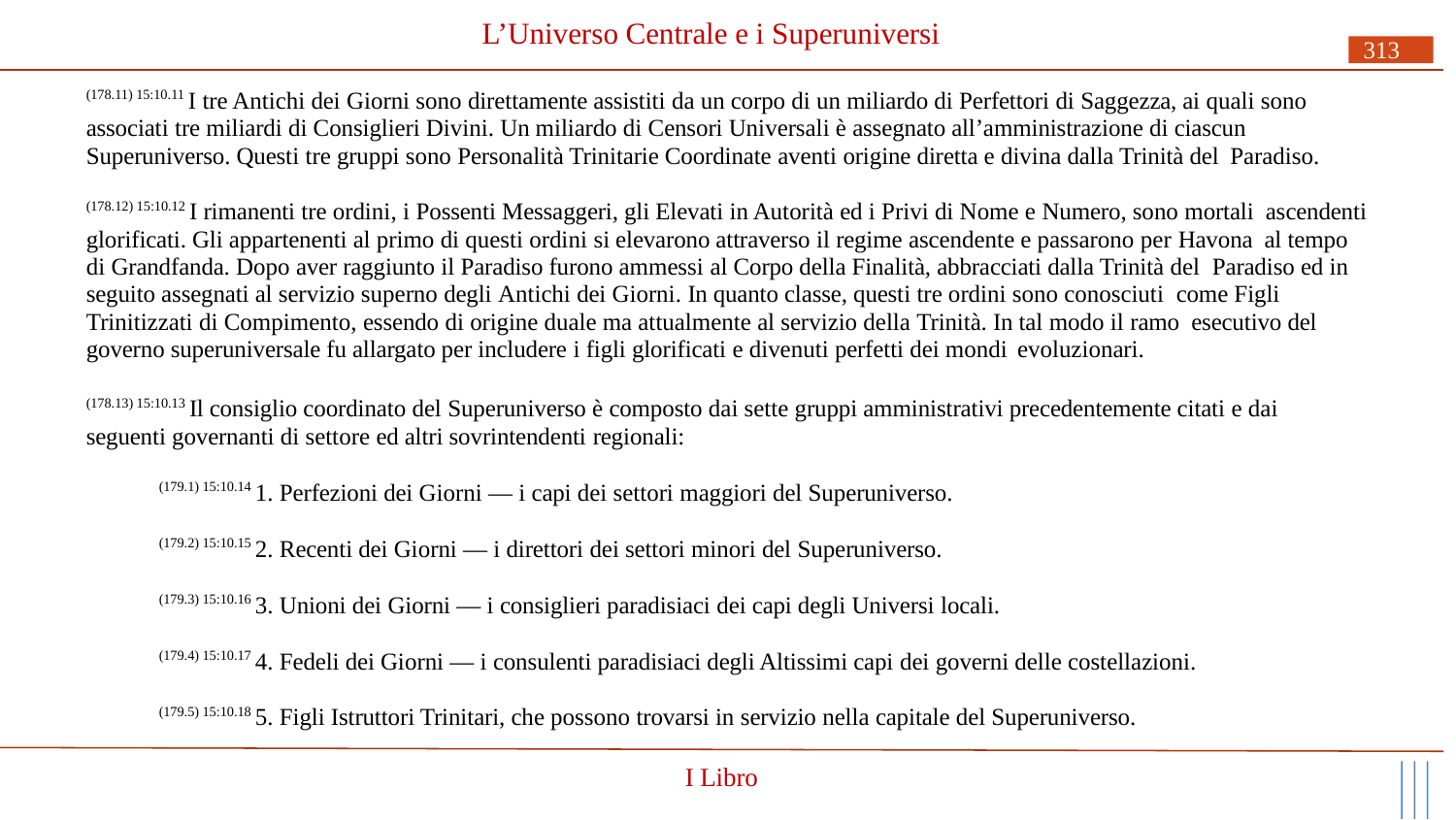

# L’Universo Centrale e i Superuniversi
313

(178.11) 15:10.11 I tre Antichi dei Giorni sono direttamente assistiti da un corpo di un miliardo di Perfettori di Saggezza, ai quali sono  associati tre miliardi di Consiglieri Divini. Un miliardo di Censori Universali è assegnato all’amministrazione di ciascun  Superuniverso. Questi tre gruppi sono Personalità Trinitarie Coordinate aventi origine diretta e divina dalla Trinità del Paradiso.

(178.12) 15:10.12 I rimanenti tre ordini, i Possenti Messaggeri, gli Elevati in Autorità ed i Privi di Nome e Numero, sono mortali  ascendenti glorificati. Gli appartenenti al primo di questi ordini si elevarono attraverso il regime ascendente e passarono per Havona  al tempo di Grandfanda. Dopo aver raggiunto il Paradiso furono ammessi al Corpo della Finalità, abbracciati dalla Trinità del  Paradiso ed in seguito assegnati al servizio superno degli Antichi dei Giorni. In quanto classe, questi tre ordini sono conosciuti  come Figli Trinitizzati di Compimento, essendo di origine duale ma attualmente al servizio della Trinità. In tal modo il ramo  esecutivo del governo superuniversale fu allargato per includere i figli glorificati e divenuti perfetti dei mondi evoluzionari.

(178.13) 15:10.13 Il consiglio coordinato del Superuniverso è composto dai sette gruppi amministrativi precedentemente citati e dai  seguenti governanti di settore ed altri sovrintendenti regionali:

(179.1) 15:10.14 1. Perfezioni dei Giorni — i capi dei settori maggiori del Superuniverso.
(179.2) 15:10.15 2. Recenti dei Giorni — i direttori dei settori minori del Superuniverso.
(179.3) 15:10.16 3. Unioni dei Giorni — i consiglieri paradisiaci dei capi degli Universi locali.
(179.4) 15:10.17 4. Fedeli dei Giorni — i consulenti paradisiaci degli Altissimi capi dei governi delle costellazioni.
(179.5) 15:10.18 5. Figli Istruttori Trinitari, che possono trovarsi in servizio nella capitale del Superuniverso.

I Libro